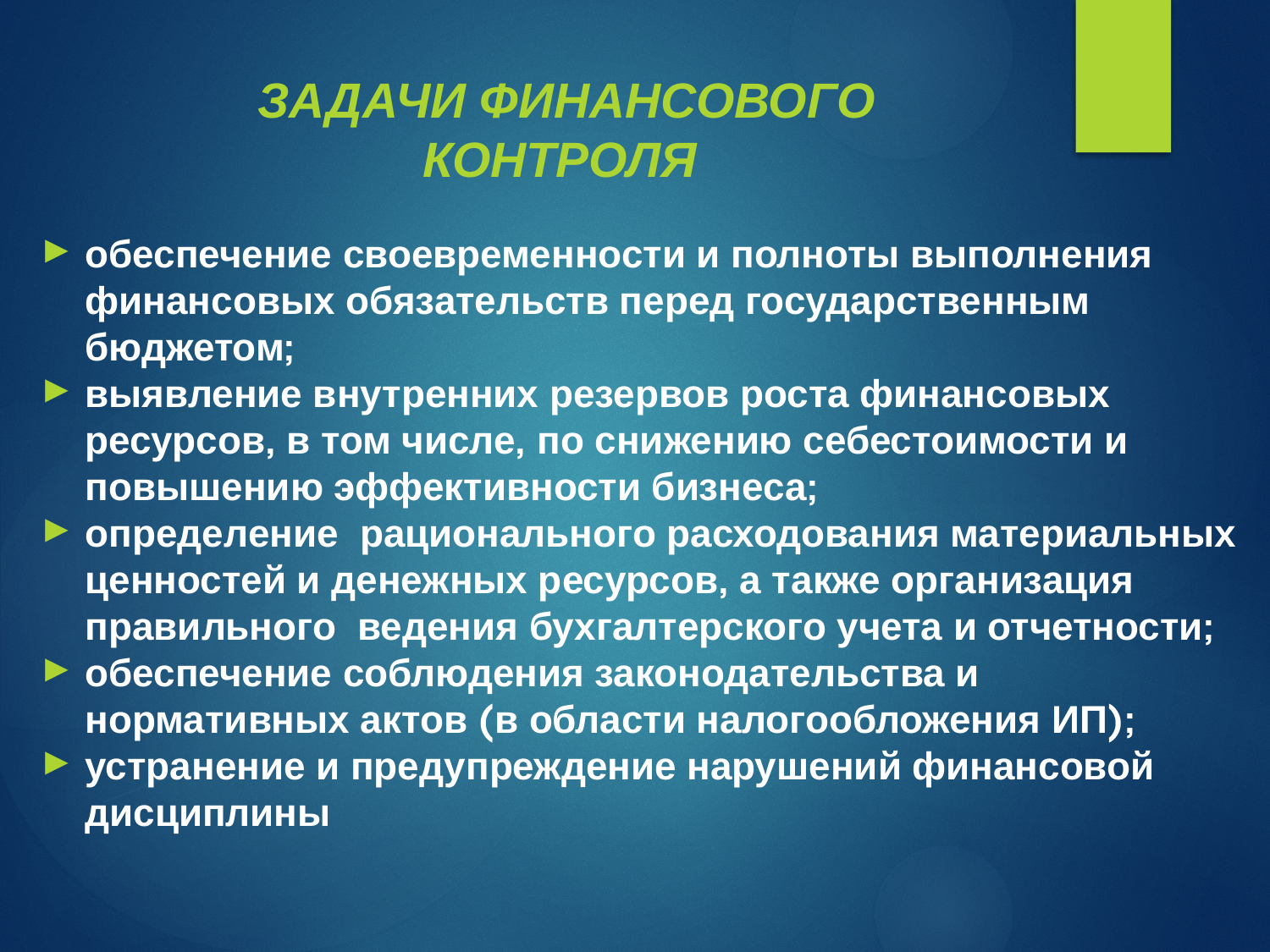

ЗАДАЧИ ФИНАНСОВОГО КОНТРОЛЯ
обеспечение своевременности и полноты выполнения финансовых обязательств перед государственным бюджетом;
выявление внутренних резервов роста финансовых ресурсов, в том числе, по снижению себестоимости и повышению эффективности бизнеса;
определение  рационального расходования материальных ценностей и денежных ресурсов, а также организация правильного  ведения бухгалтерского учета и отчетности;
обеспечение соблюдения законодательства и нормативных актов (в области налогообложения ИП);
устранение и предупреждение нарушений финансовой дисциплины